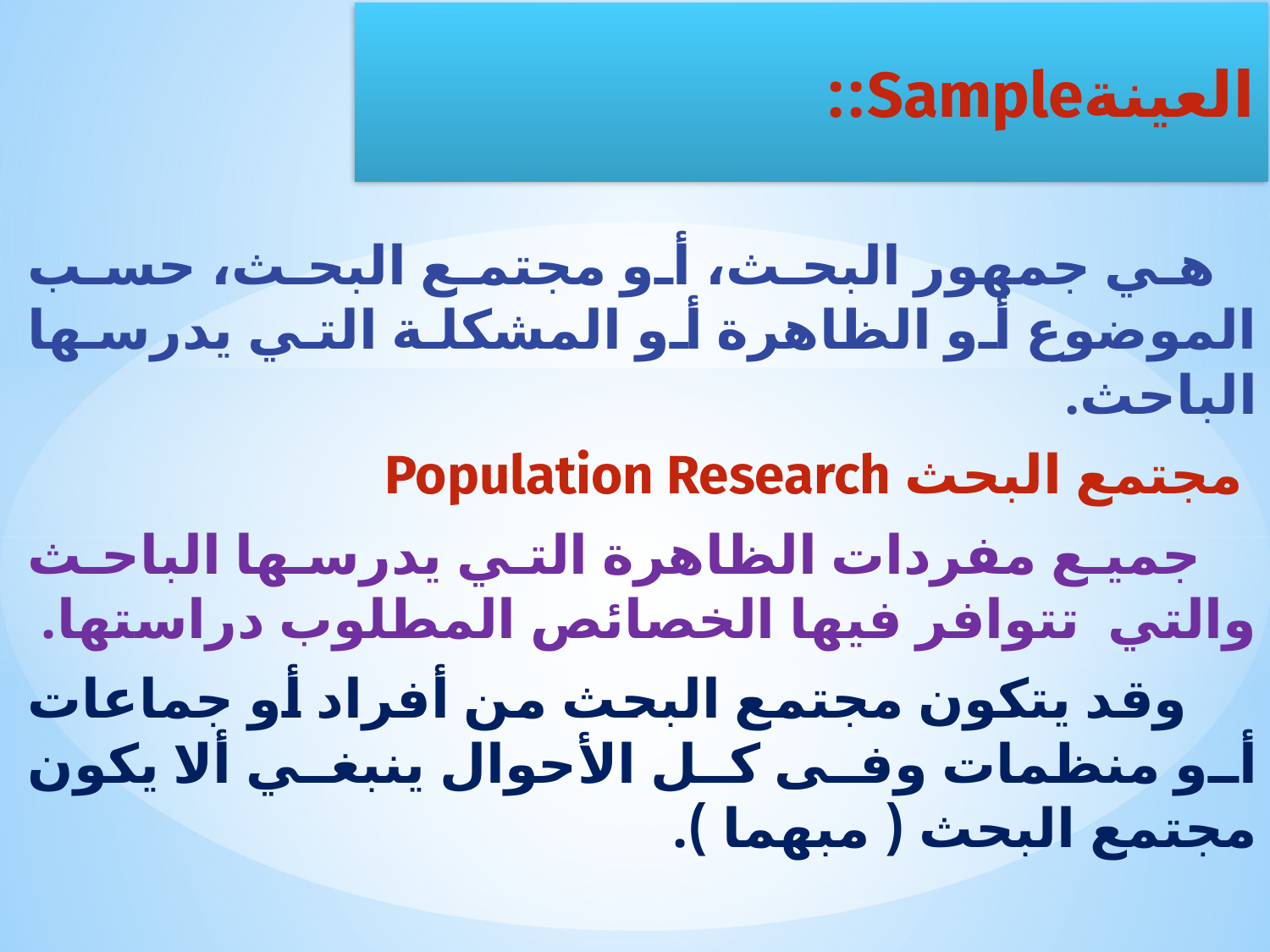

هي جمهور البحث، أو مجتمع البحث، حسب الموضوع أو الظاهرة أو المشكلة التي يدرسها الباحث.
 مجتمع البحث Population Research
    جميع مفردات الظاهرة التي يدرسها الباحث والتي  تتوافر فيها الخصائص المطلوب دراستها.
     وقد يتكون مجتمع البحث من أفراد أو جماعات أو منظمات وفى كل الأحوال ينبغي ألا يكون مجتمع البحث ( مبهما ).

العينةSample::